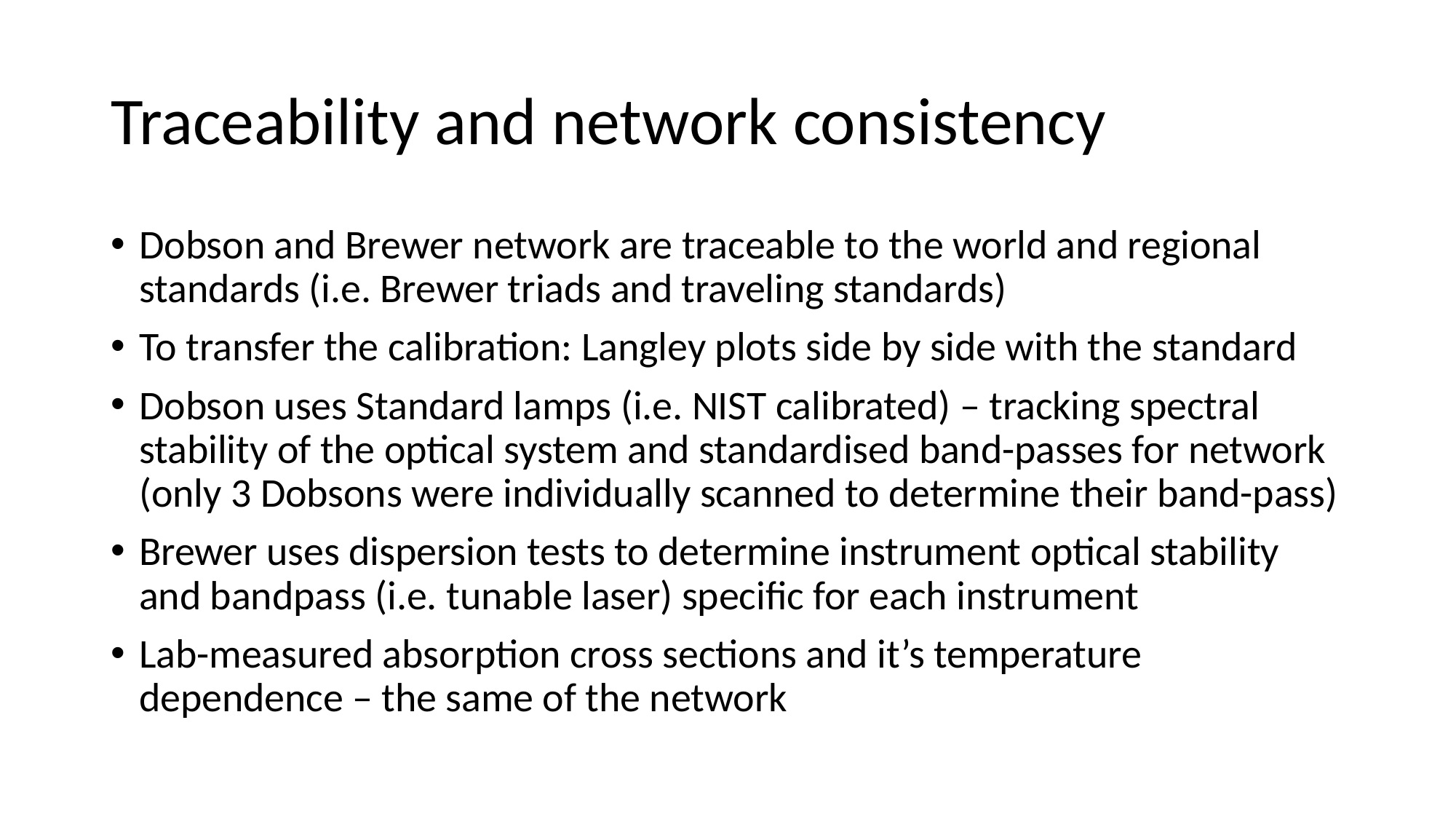

# Traceability and network consistency
Dobson and Brewer network are traceable to the world and regional standards (i.e. Brewer triads and traveling standards)
To transfer the calibration: Langley plots side by side with the standard
Dobson uses Standard lamps (i.e. NIST calibrated) – tracking spectral stability of the optical system and standardised band-passes for network (only 3 Dobsons were individually scanned to determine their band-pass)
Brewer uses dispersion tests to determine instrument optical stability and bandpass (i.e. tunable laser) specific for each instrument
Lab-measured absorption cross sections and it’s temperature dependence – the same of the network